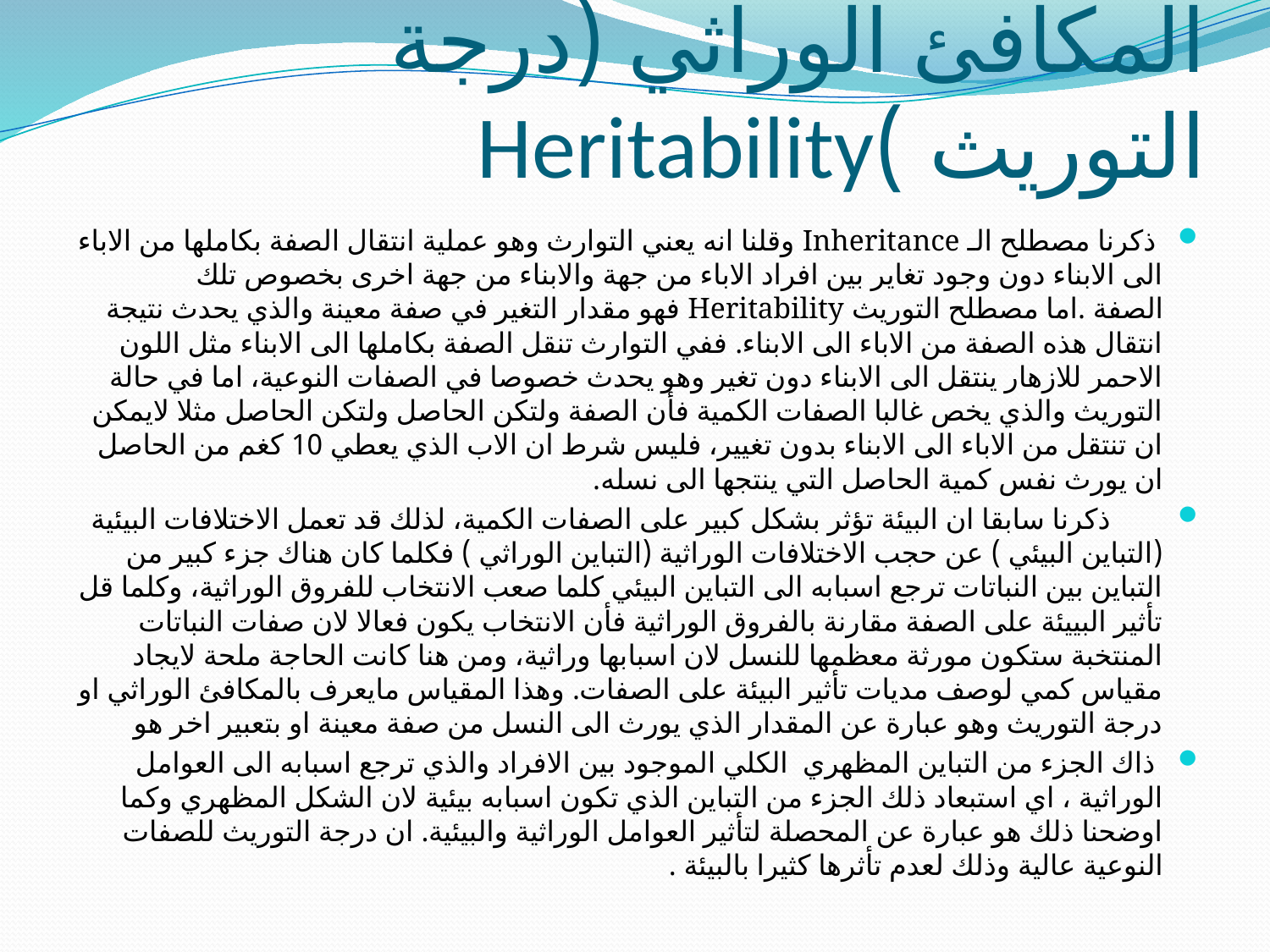

# المكافئ الوراثي (درجة التوريث )Heritability
 ذكرنا مصطلح الـ Inheritance وقلنا انه يعني التوارث وهو عملية انتقال الصفة بكاملها من الاباء الى الابناء دون وجود تغاير بين افراد الاباء من جهة والابناء من جهة اخرى بخصوص تلك الصفة .اما مصطلح التوريث Heritability فهو مقدار التغير في صفة معينة والذي يحدث نتيجة انتقال هذه الصفة من الاباء الى الابناء. ففي التوارث تنقل الصفة بكاملها الى الابناء مثل اللون الاحمر للازهار ينتقل الى الابناء دون تغير وهو يحدث خصوصا في الصفات النوعية، اما في حالة التوريث والذي يخص غالبا الصفات الكمية فأن الصفة ولتكن الحاصل ولتكن الحاصل مثلا لايمكن ان تنتقل من الاباء الى الابناء بدون تغيير، فليس شرط ان الاب الذي يعطي 10 كغم من الحاصل ان يورث نفس كمية الحاصل التي ينتجها الى نسله.
       ذكرنا سابقا ان البيئة تؤثر بشكل كبير على الصفات الكمية، لذلك قد تعمل الاختلافات البيئية (التباين البيئي ) عن حجب الاختلافات الوراثية (التباين الوراثي ) فكلما كان هناك جزء كبير من التباين بين النباتات ترجع اسبابه الى التباين البيئي كلما صعب الانتخاب للفروق الوراثية، وكلما قل تأثير البييئة على الصفة مقارنة بالفروق الوراثية فأن الانتخاب يكون فعالا لان صفات النباتات المنتخبة ستكون مورثة معظمها للنسل لان اسبابها وراثية، ومن هنا كانت الحاجة ملحة لايجاد مقياس كمي لوصف مديات تأثير البيئة على الصفات. وهذا المقياس مايعرف بالمكافئ الوراثي او درجة التوريث وهو عبارة عن المقدار الذي يورث الى النسل من صفة معينة او بتعبير اخر هو
 ذاك الجزء من التباين المظهري  الكلي الموجود بين الافراد والذي ترجع اسبابه الى العوامل الوراثية ، اي استبعاد ذلك الجزء من التباين الذي تكون اسبابه بيئية لان الشكل المظهري وكما اوضحنا ذلك هو عبارة عن المحصلة لتأثير العوامل الوراثية والبيئية. ان درجة التوريث للصفات النوعية عالية وذلك لعدم تأثرها كثيرا بالبيئة .